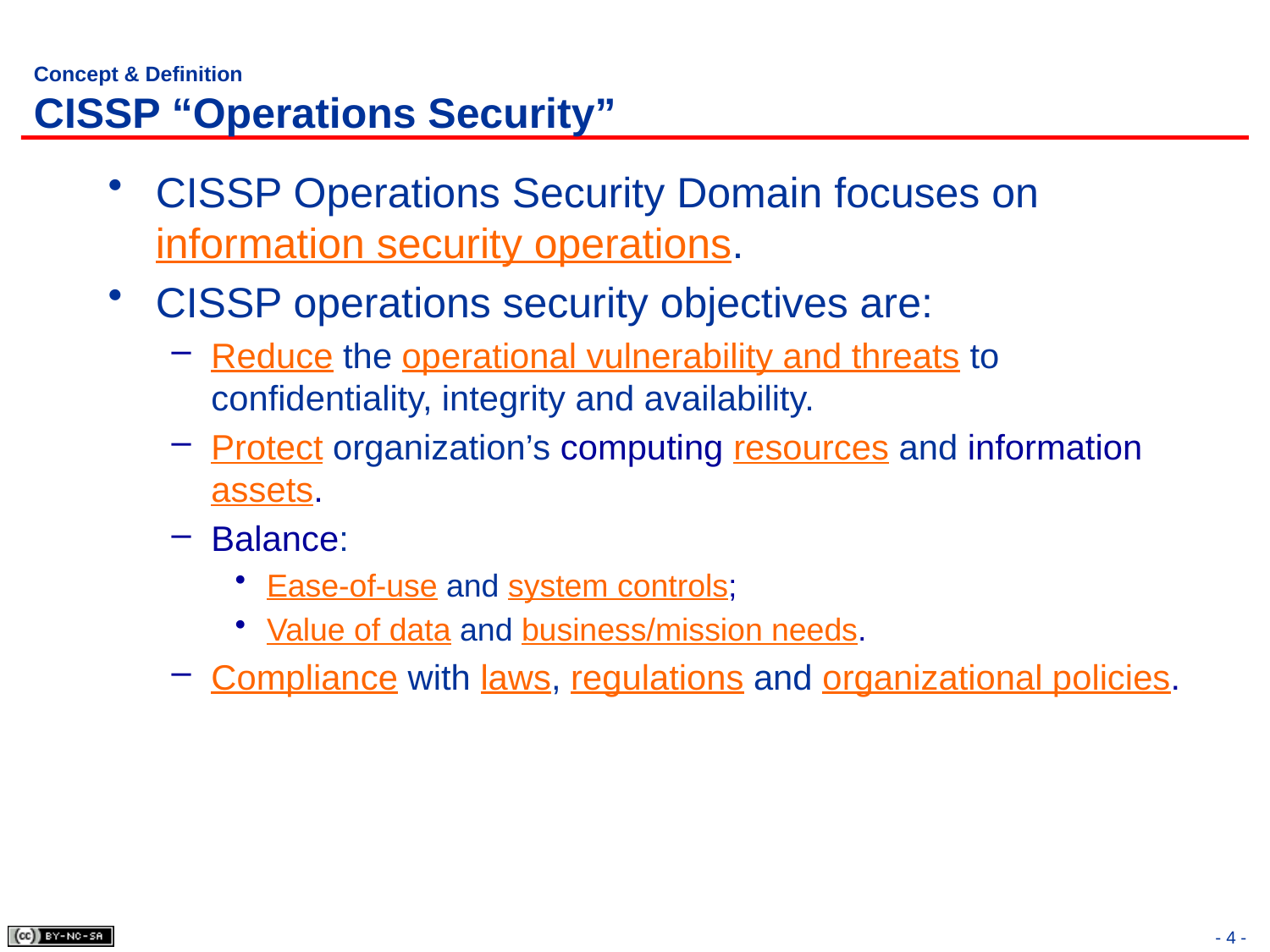

# Concept & Definition CISSP “Operations Security”
CISSP Operations Security Domain focuses on information security operations.
CISSP operations security objectives are:
Reduce the operational vulnerability and threats to confidentiality, integrity and availability.
Protect organization’s computing resources and information assets.
Balance:
Ease-of-use and system controls;
Value of data and business/mission needs.
Compliance with laws, regulations and organizational policies.
- 4 -